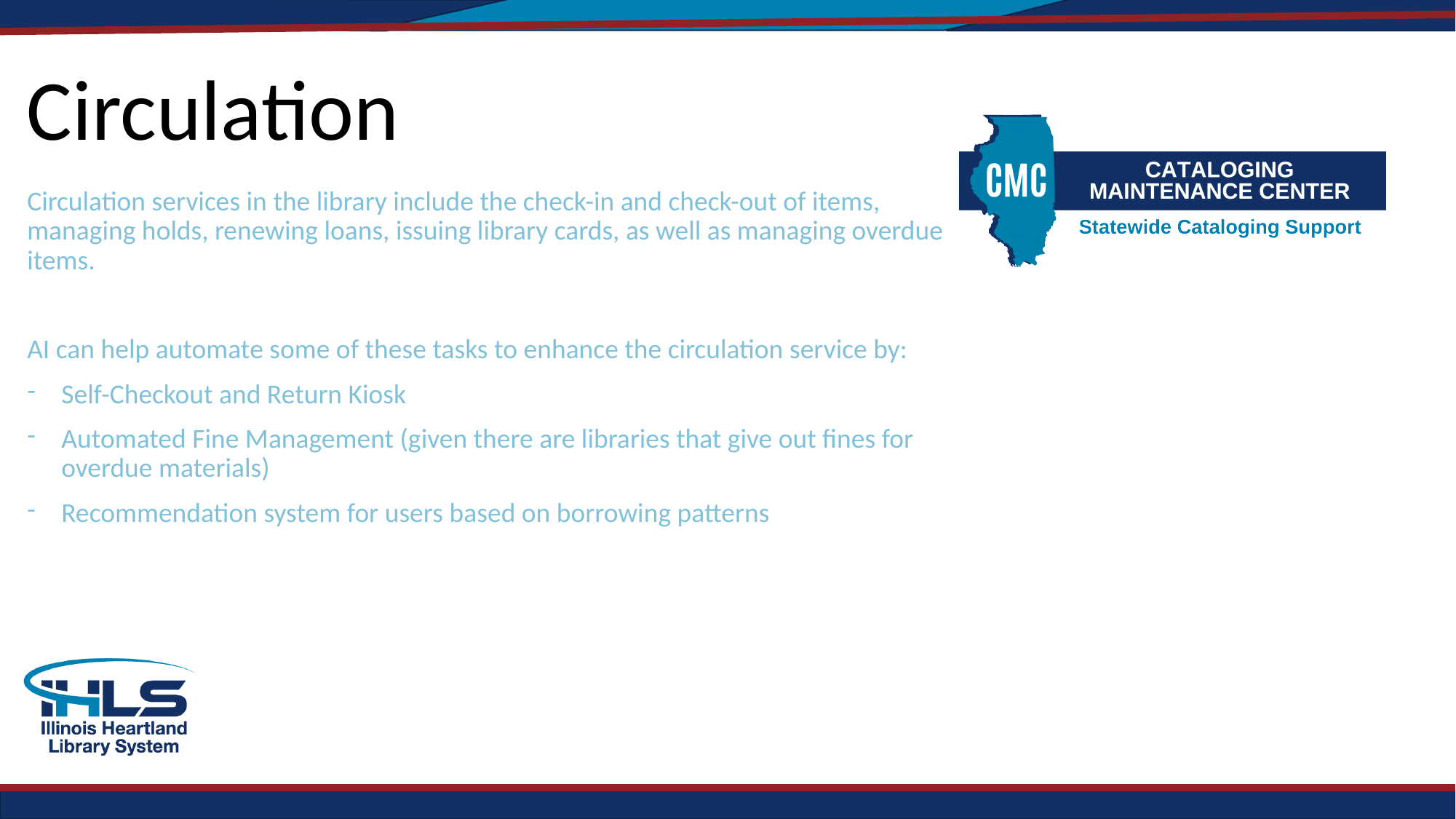

# Circulation
Circulation services in the library include the check-in and check-out of items, managing holds, renewing loans, issuing library cards, as well as managing overdue items.

AI can help automate some of these tasks to enhance the circulation service by:
Self-Checkout and Return Kiosk
Automated Fine Management (given there are libraries that give out fines for overdue materials)
Recommendation system for users based on borrowing patterns